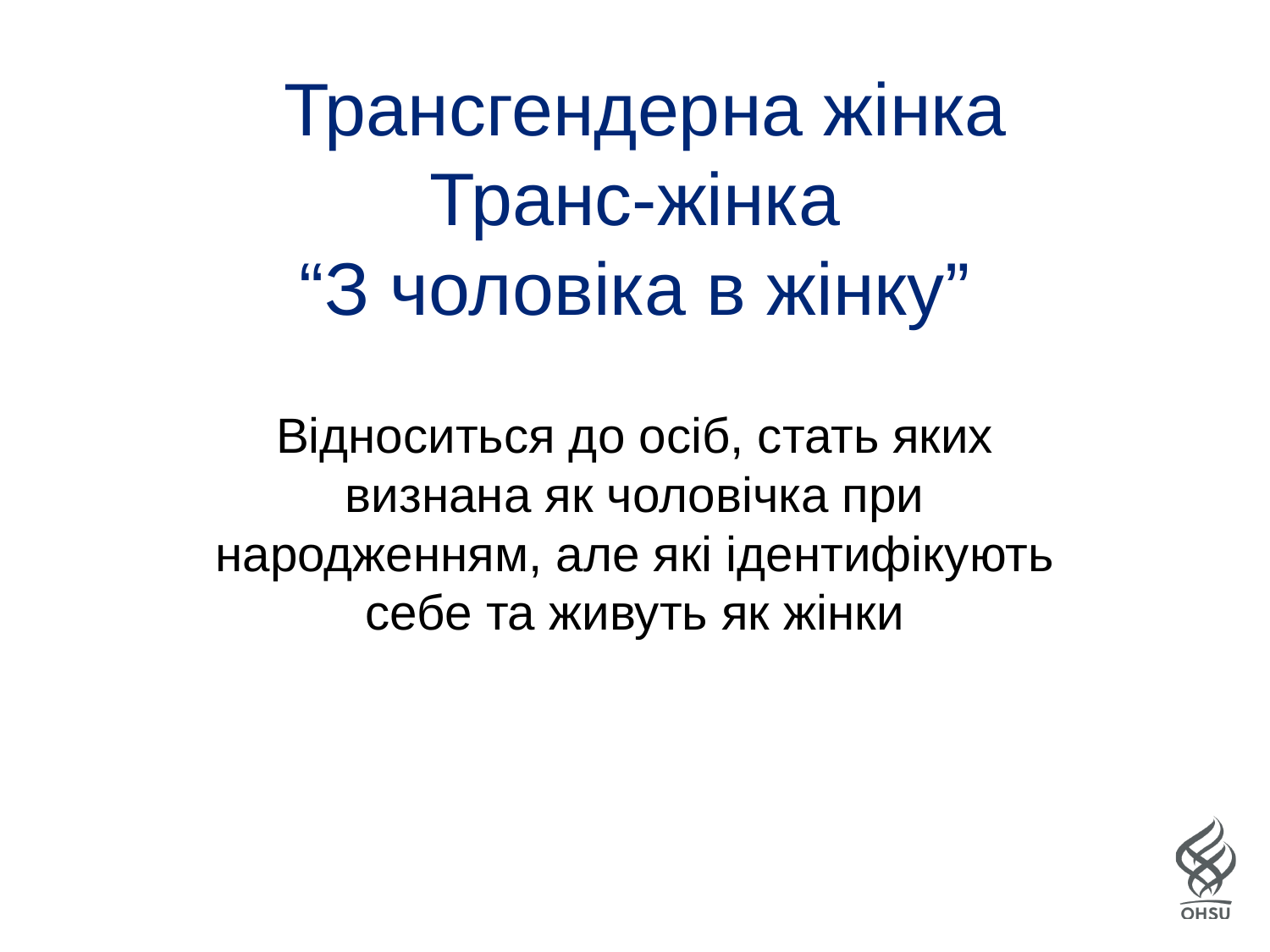

# Трансгендерна жінка Транс-жінка “З чоловіка в жінку”
Відноситься до осіб, стать яких визнана як чоловічка при народженням, але які ідентифікують себе та живуть як жінки